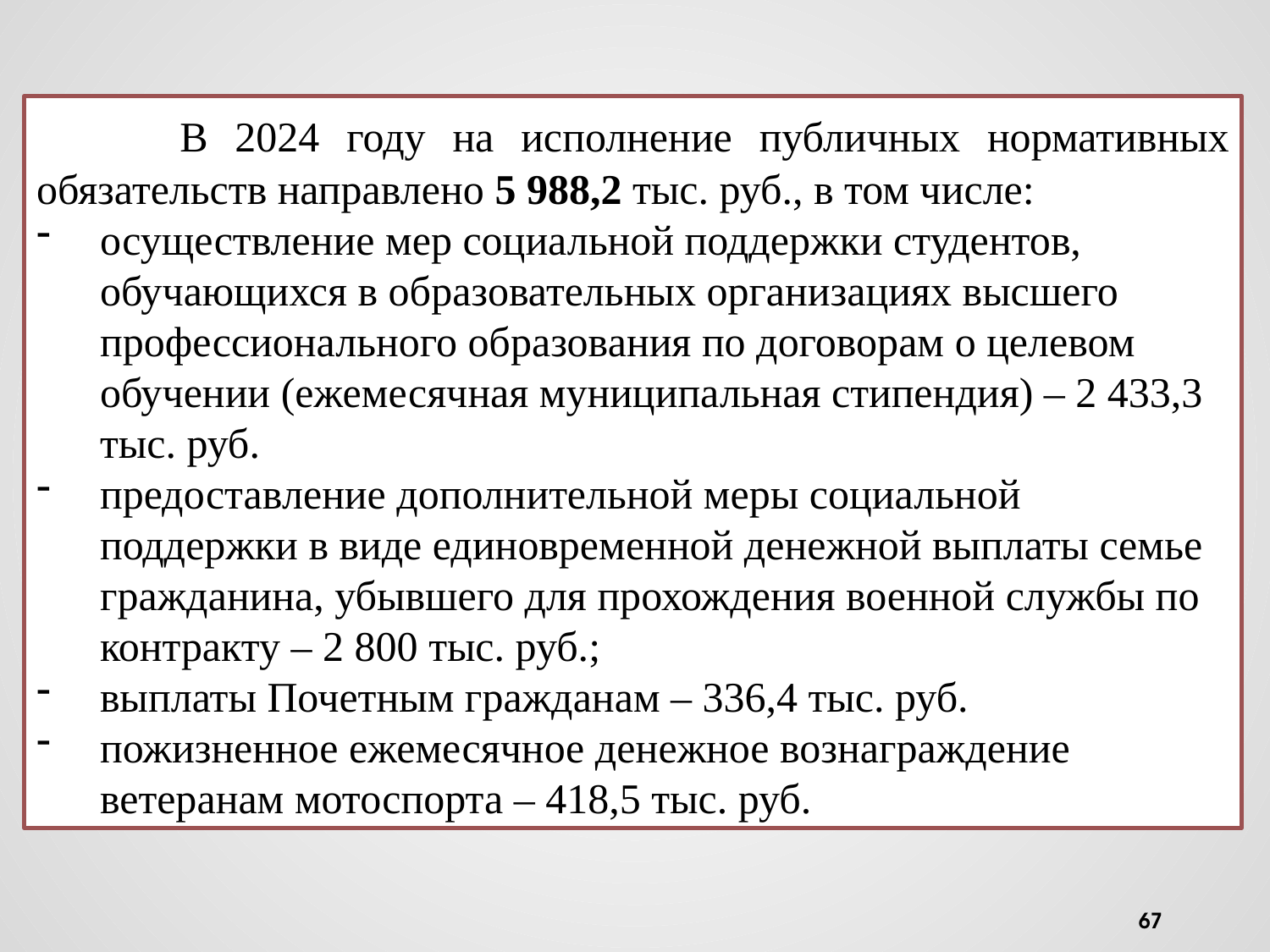

В 2024 году на исполнение публичных нормативных обязательств направлено 5 988,2 тыс. руб., в том числе:
осуществление мер социальной поддержки студентов, обучающихся в образовательных организациях высшего профессионального образования по договорам о целевом обучении (ежемесячная муниципальная стипендия) – 2 433,3 тыс. руб.
предоставление дополнительной меры социальной поддержки в виде единовременной денежной выплаты семье гражданина, убывшего для прохождения военной службы по контракту – 2 800 тыс. руб.;
выплаты Почетным гражданам – 336,4 тыс. руб.
пожизненное ежемесячное денежное вознаграждение ветеранам мотоспорта – 418,5 тыс. руб.
67